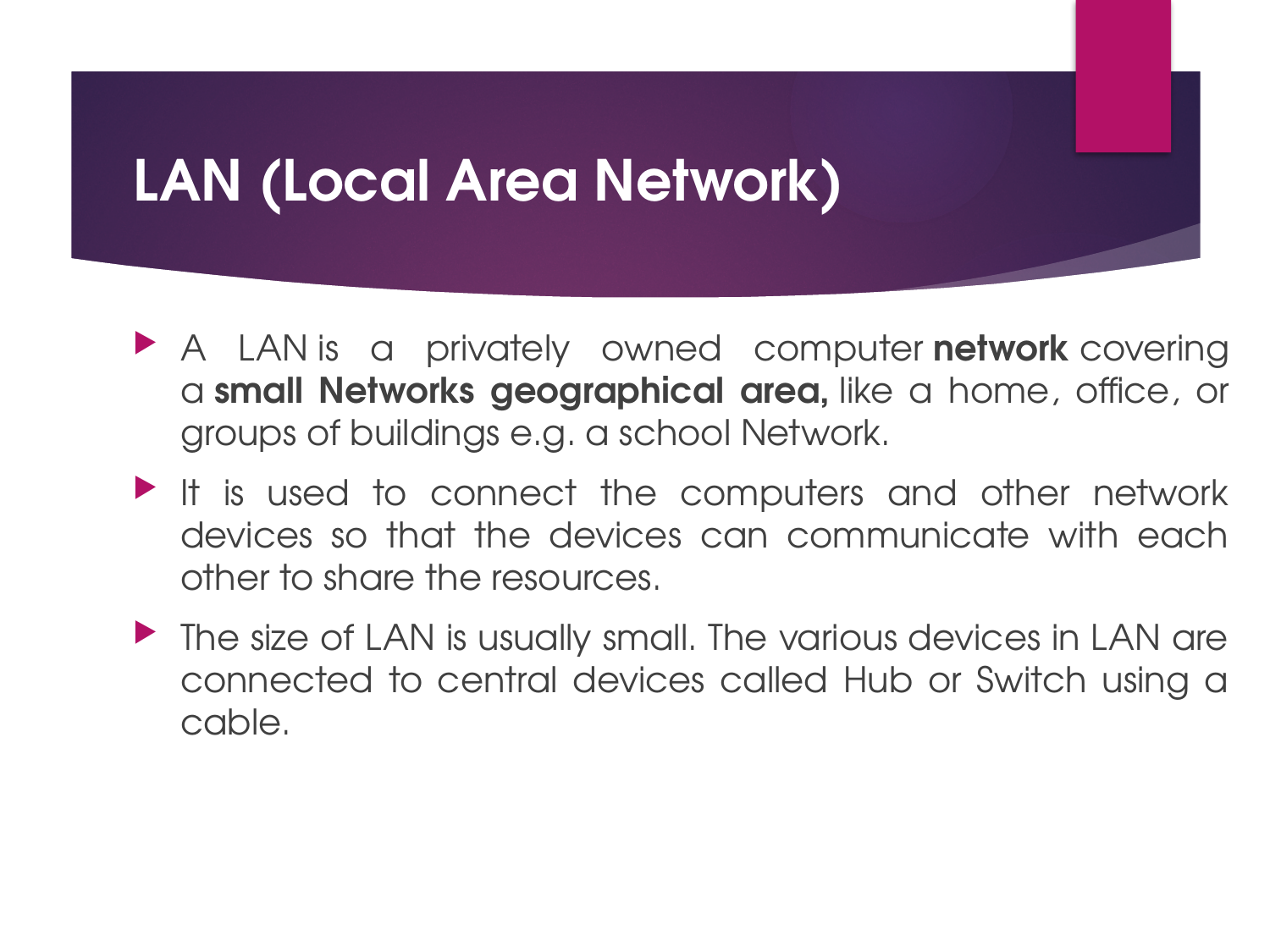

# LAN (Local Area Network)
A LAN is a privately owned computer network covering a small Networks geographical area, like a home, office, or groups of buildings e.g. a school Network.
It is used to connect the computers and other network devices so that the devices can communicate with each other to share the resources.
The size of LAN is usually small. The various devices in LAN are connected to central devices called Hub or Switch using a cable.